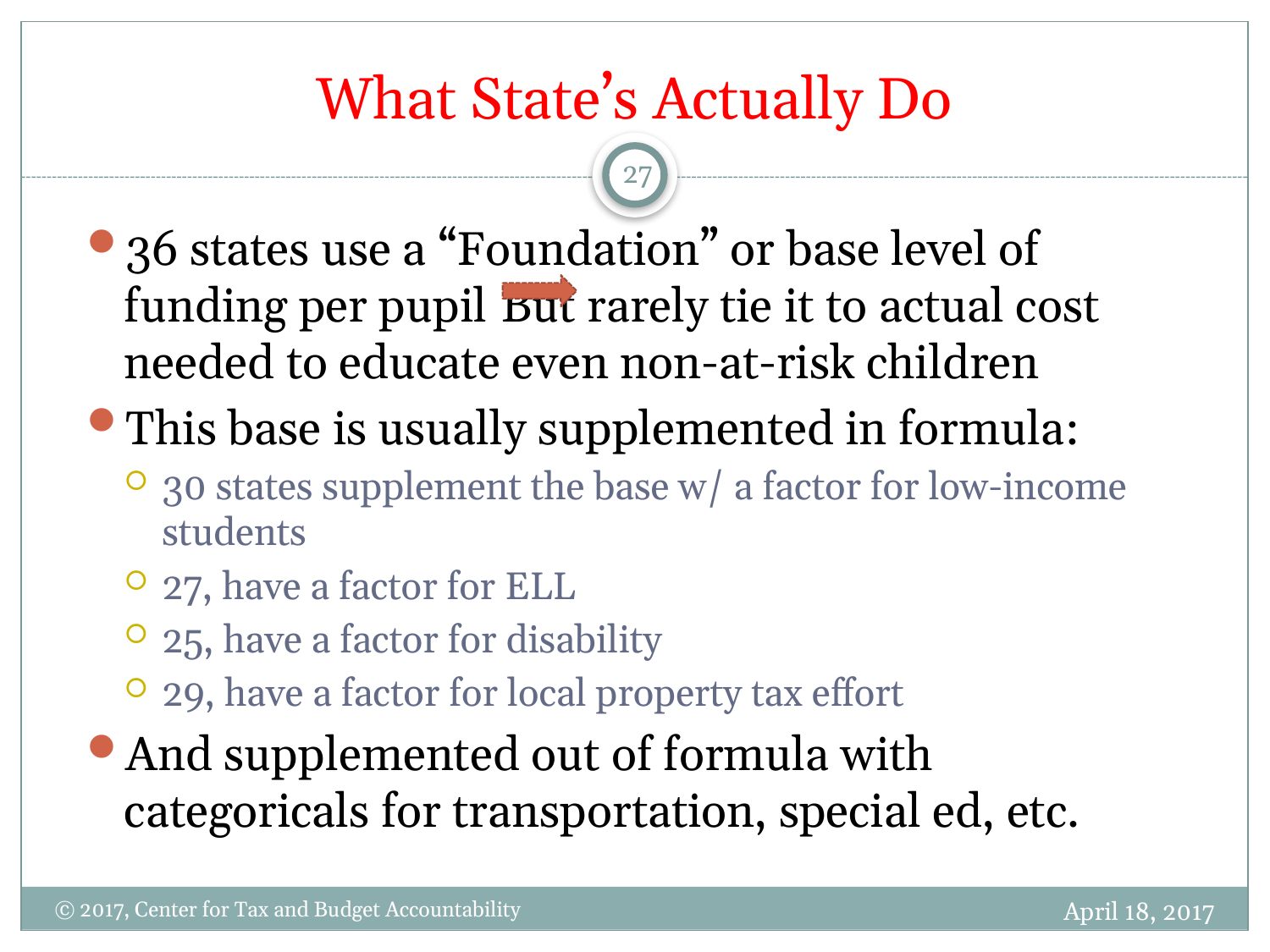

# What State’s Actually Do
27
36 states use a “Foundation” or base level of funding per pupil 	But rarely tie it to actual cost needed to educate even non-at-risk children
This base is usually supplemented in formula:
30 states supplement the base w/ a factor for low-income students
27, have a factor for ELL
25, have a factor for disability
29, have a factor for local property tax effort
And supplemented out of formula with categoricals for transportation, special ed, etc.

April 18, 2017
© 2017, Center for Tax and Budget Accountability